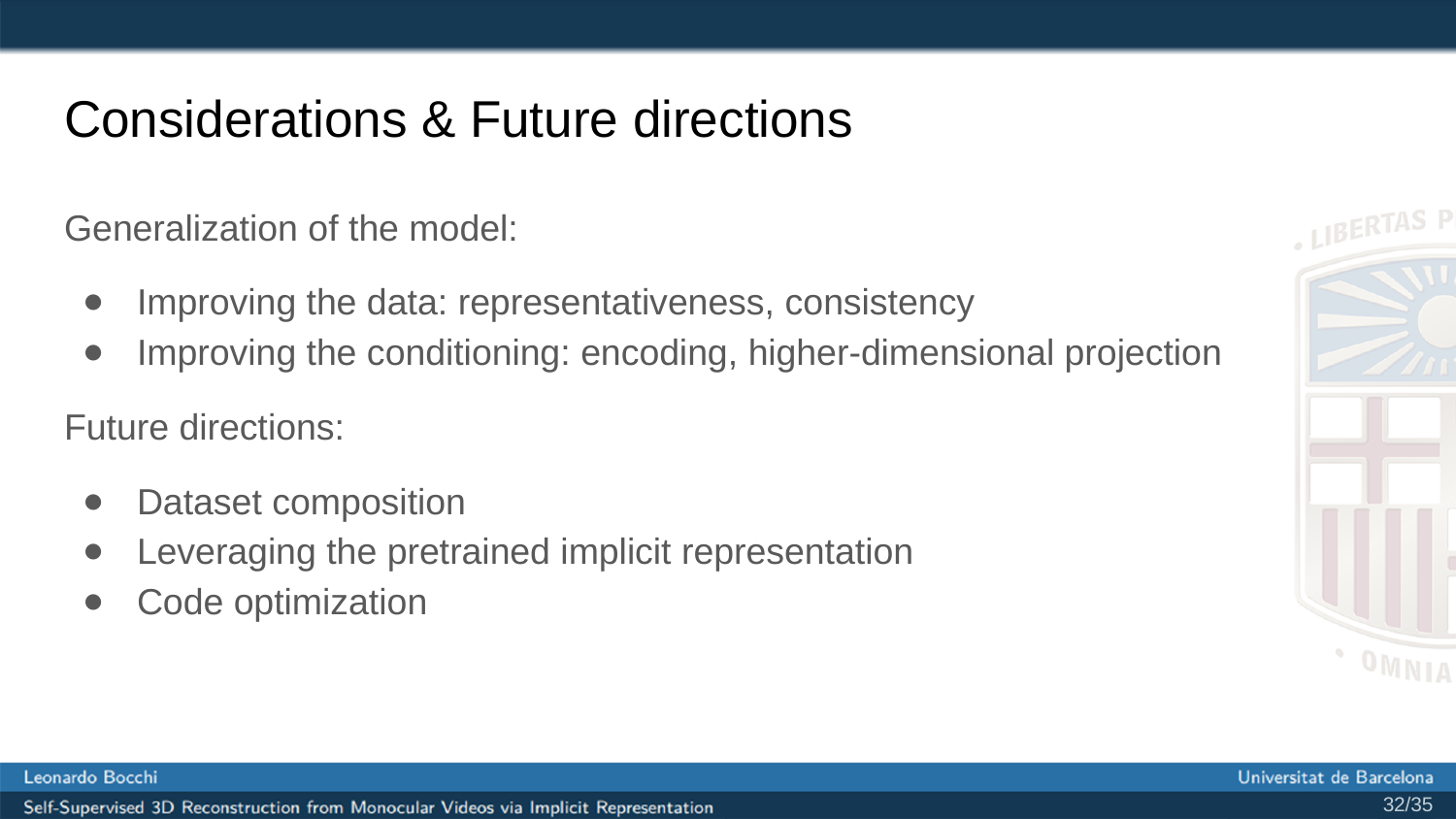

# Considerations & Future directions
Generalization of the model:
Improving the data: representativeness, consistency
Improving the conditioning: encoding, higher-dimensional projection
Future directions:
Dataset composition
Leveraging the pretrained implicit representation
Code optimization
32/35